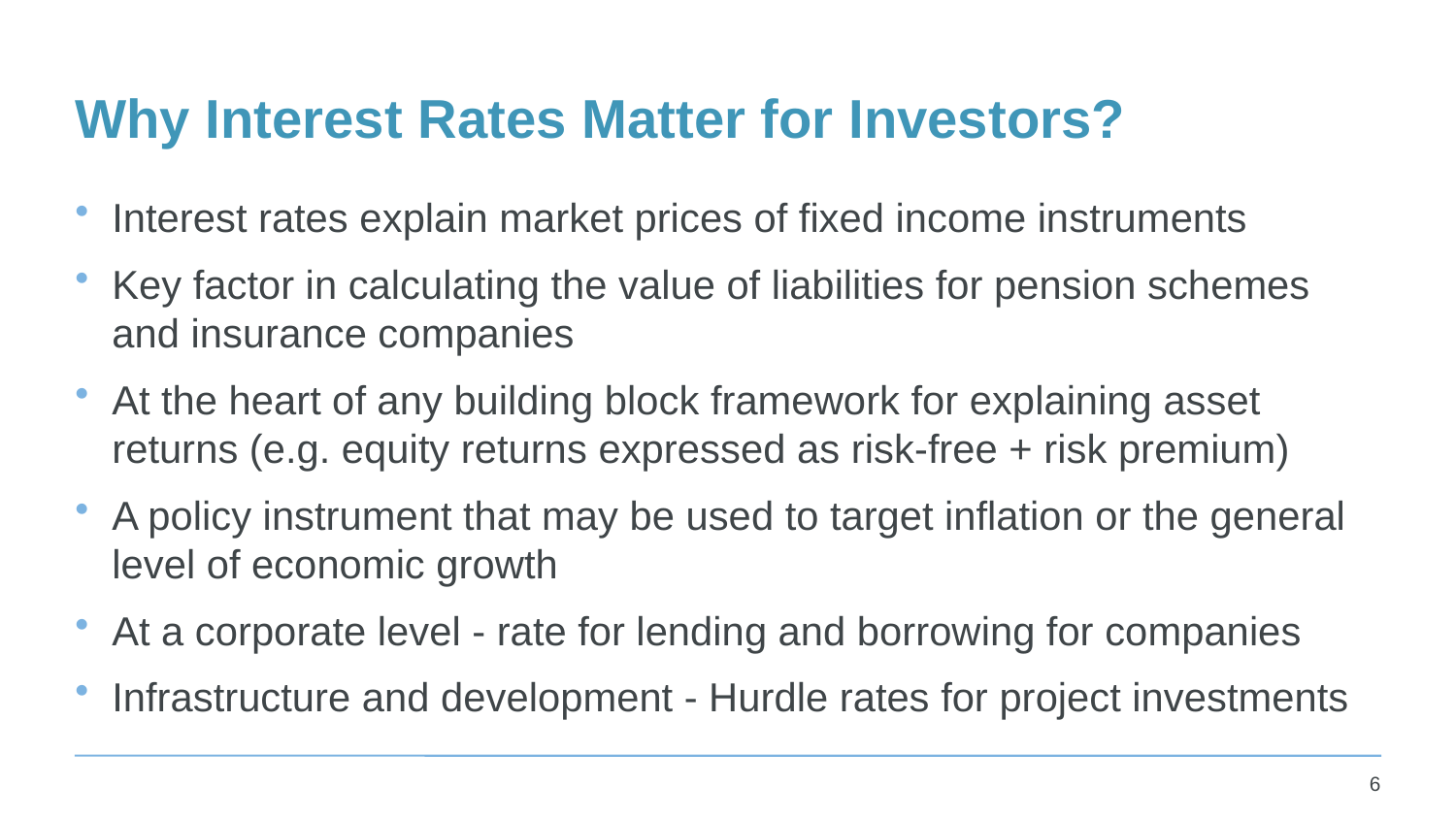

# Why Interest Rates Matter for Investors?
Interest rates explain market prices of fixed income instruments
Key factor in calculating the value of liabilities for pension schemes and insurance companies
At the heart of any building block framework for explaining asset returns (e.g. equity returns expressed as risk-free + risk premium)
A policy instrument that may be used to target inflation or the general level of economic growth
At a corporate level - rate for lending and borrowing for companies
Infrastructure and development - Hurdle rates for project investments

6